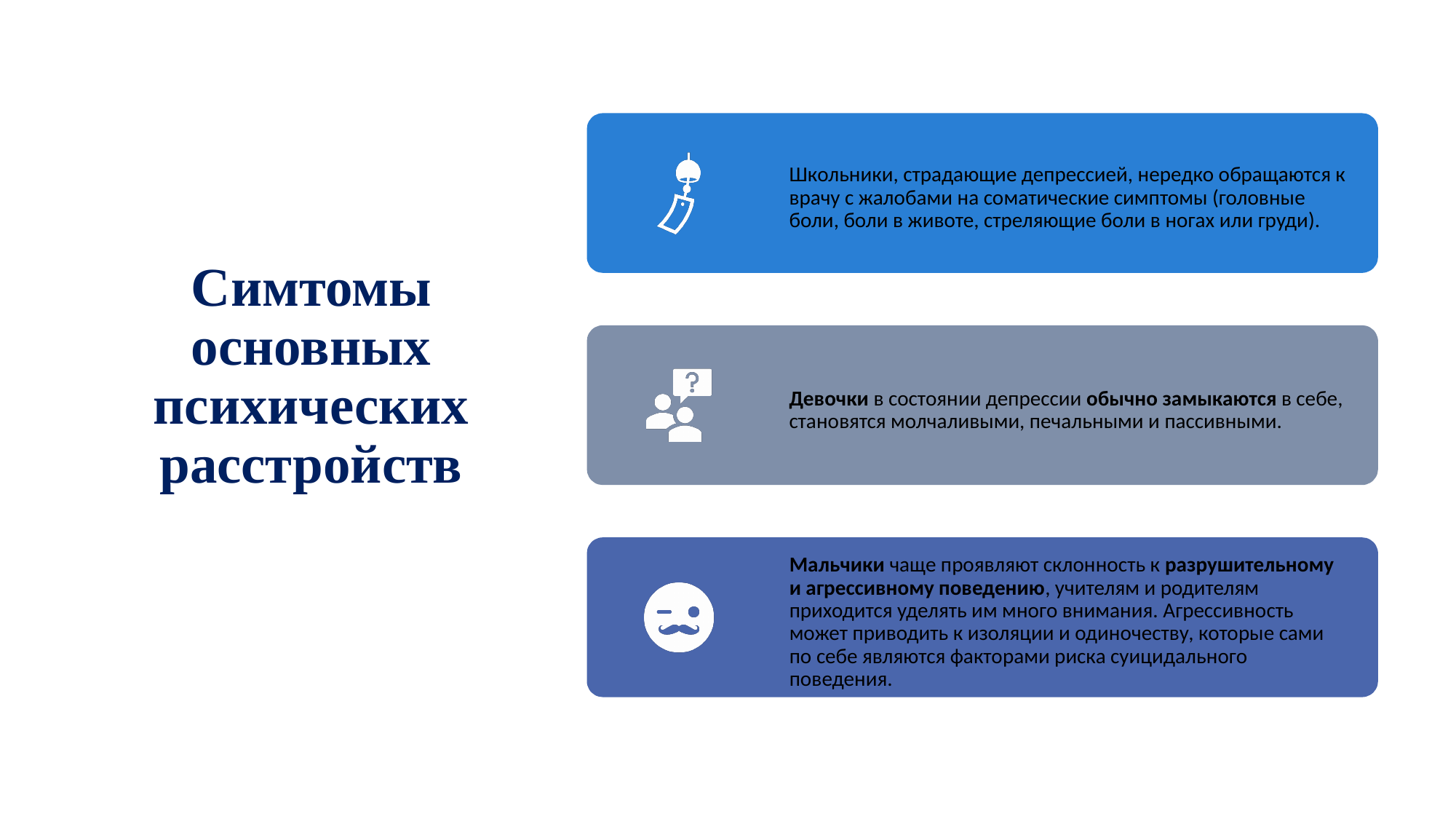

Школьники, страдающие депрессией, нередко обращаются к врачу с жалобами на соматические симптомы (головные боли, боли в животе, стреляющие боли в ногах или груди).
Девочки в состоянии депрессии обычно замыкаются в себе, становятся молчаливыми, печальными и пассивными.
Мальчики чаще проявляют склонность к разрушительному и агрессивному поведению, учителям и родителям приходится уделять им много внимания. Агрессивность может приводить к изоляции и одиночеству, которые сами по себе являются факторами риска суицидального поведения.
# Симтомы основных психических расстройств